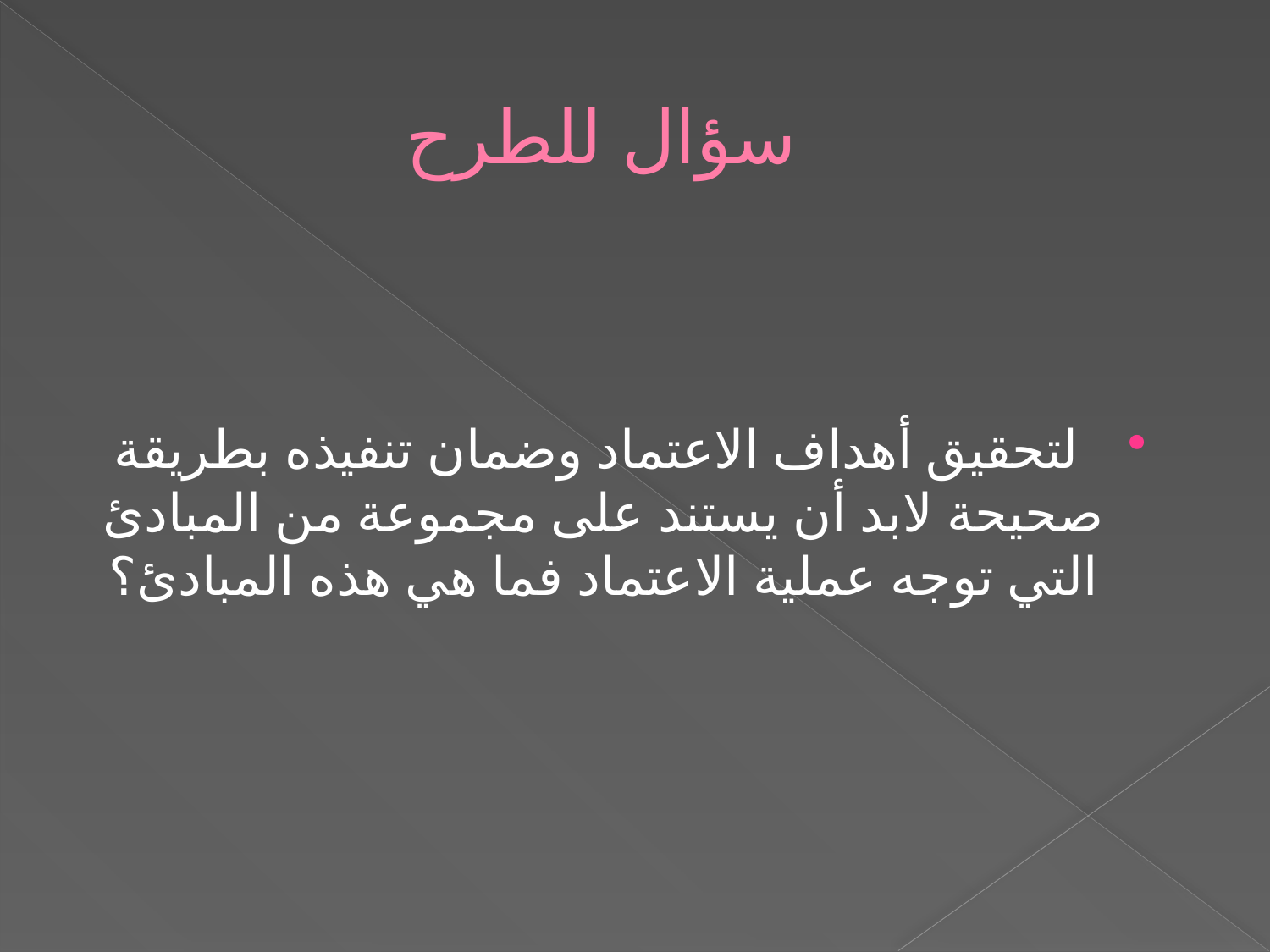

# سؤال للطرح

 لتحقيق أهداف الاعتماد وضمان تنفيذه بطريقة صحيحة لابد أن يستند على مجموعة من المبادئ التي توجه عملية الاعتماد فما هي هذه المبادئ؟